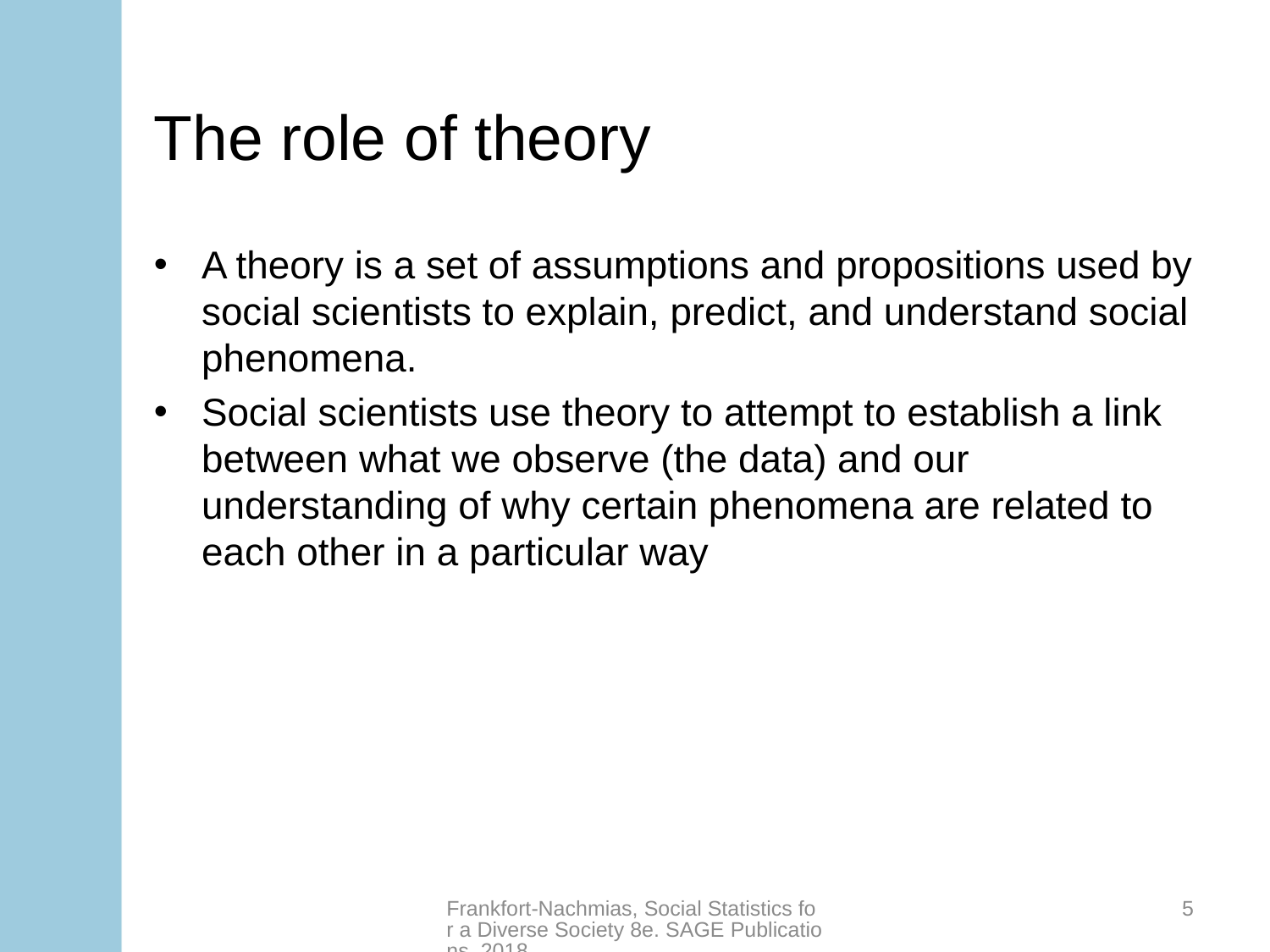

# The role of theory
A theory is a set of assumptions and propositions used by social scientists to explain, predict, and understand social phenomena.
Social scientists use theory to attempt to establish a link between what we observe (the data) and our understanding of why certain phenomena are related to each other in a particular way
Frankfort-Nachmias, Social Statistics for a Diverse Society 8e. SAGE Publications, 2018.
5